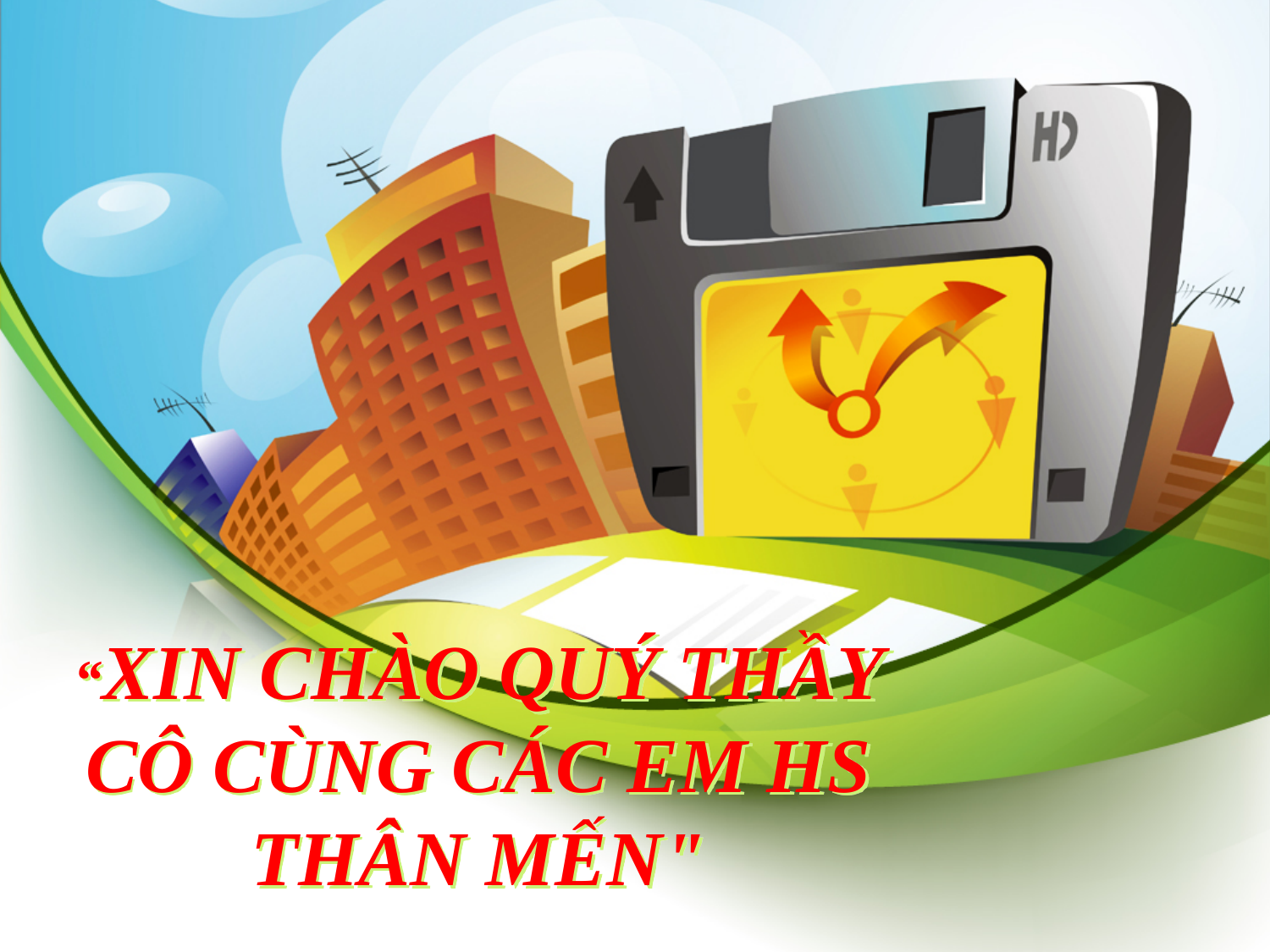

# “XIN CHÀO QUÝ THẦY CÔ CÙNG CÁC EM HS THÂN MẾN"